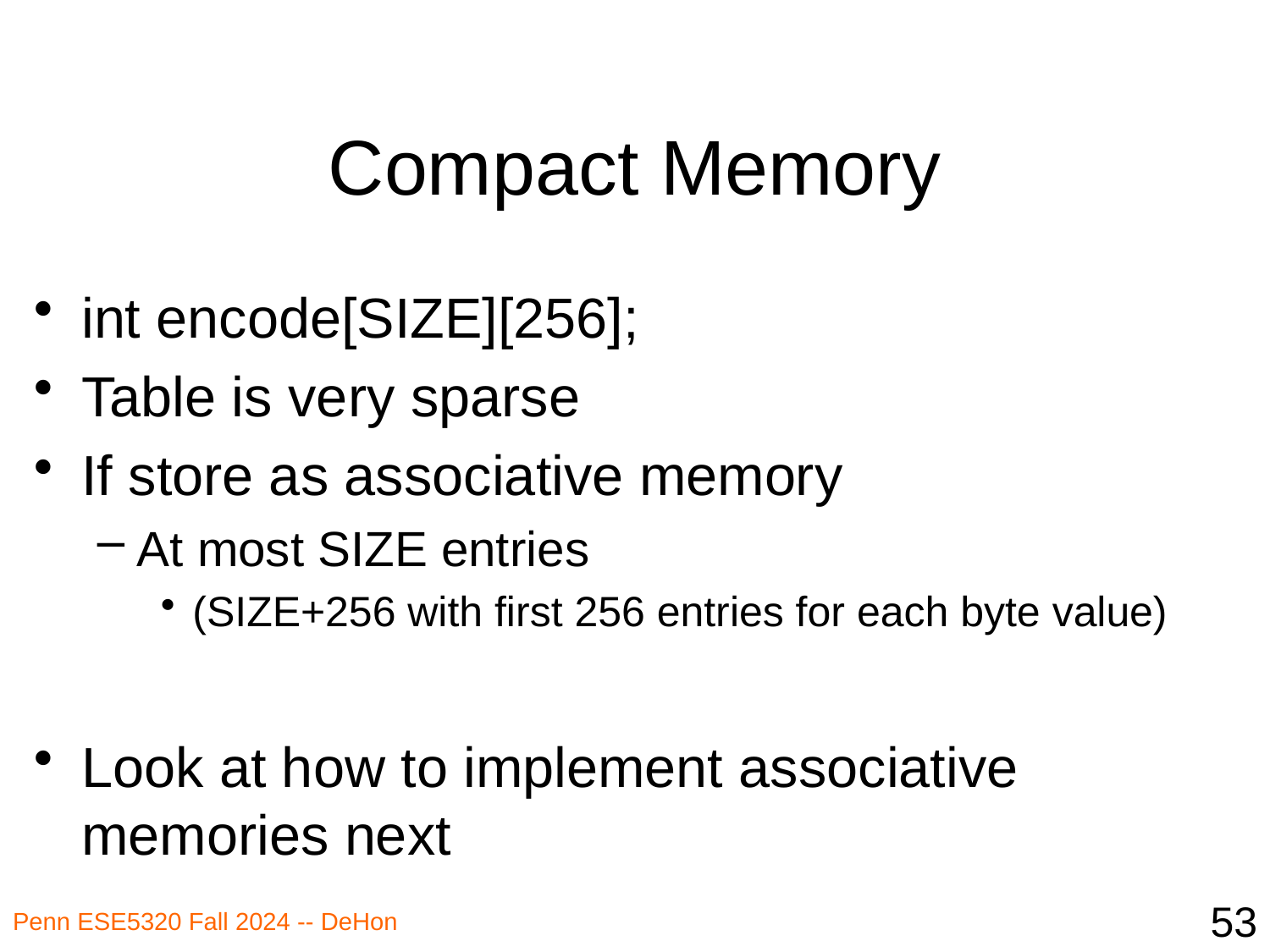

# Compact Memory
int encode[SIZE][256];
Table is very sparse
If store as associative memory
At most SIZE entries
(SIZE+256 with first 256 entries for each byte value)

Look at how to implement associative memories next

53
Penn ESE5320 Fall 2024 -- DeHon